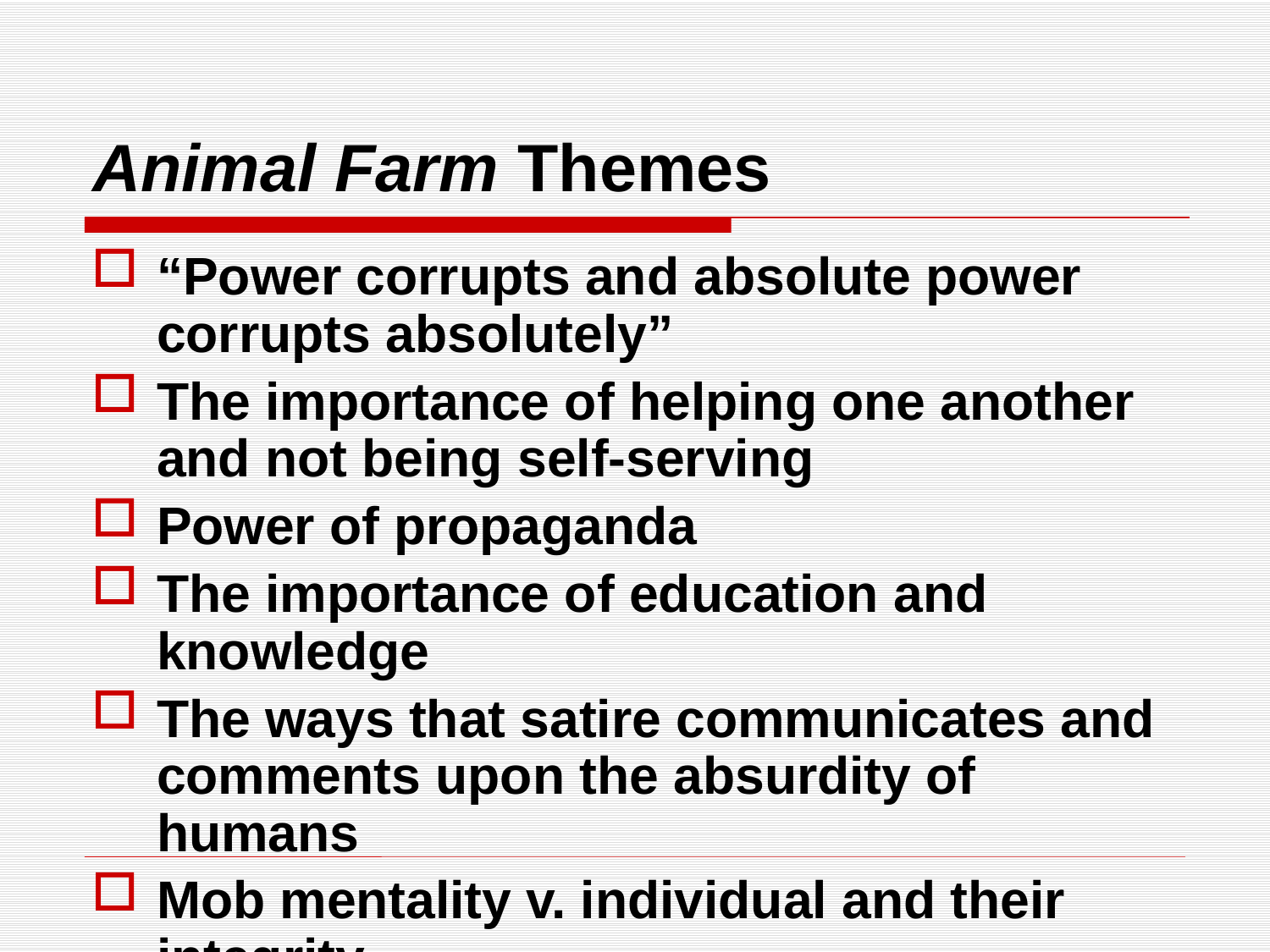

# Animal Farm Themes
“Power corrupts and absolute power corrupts absolutely”
The importance of helping one another and not being self-serving
Power of propaganda
The importance of education and knowledge
The ways that satire communicates and comments upon the absurdity of humans
Mob mentality v. individual and their integrity